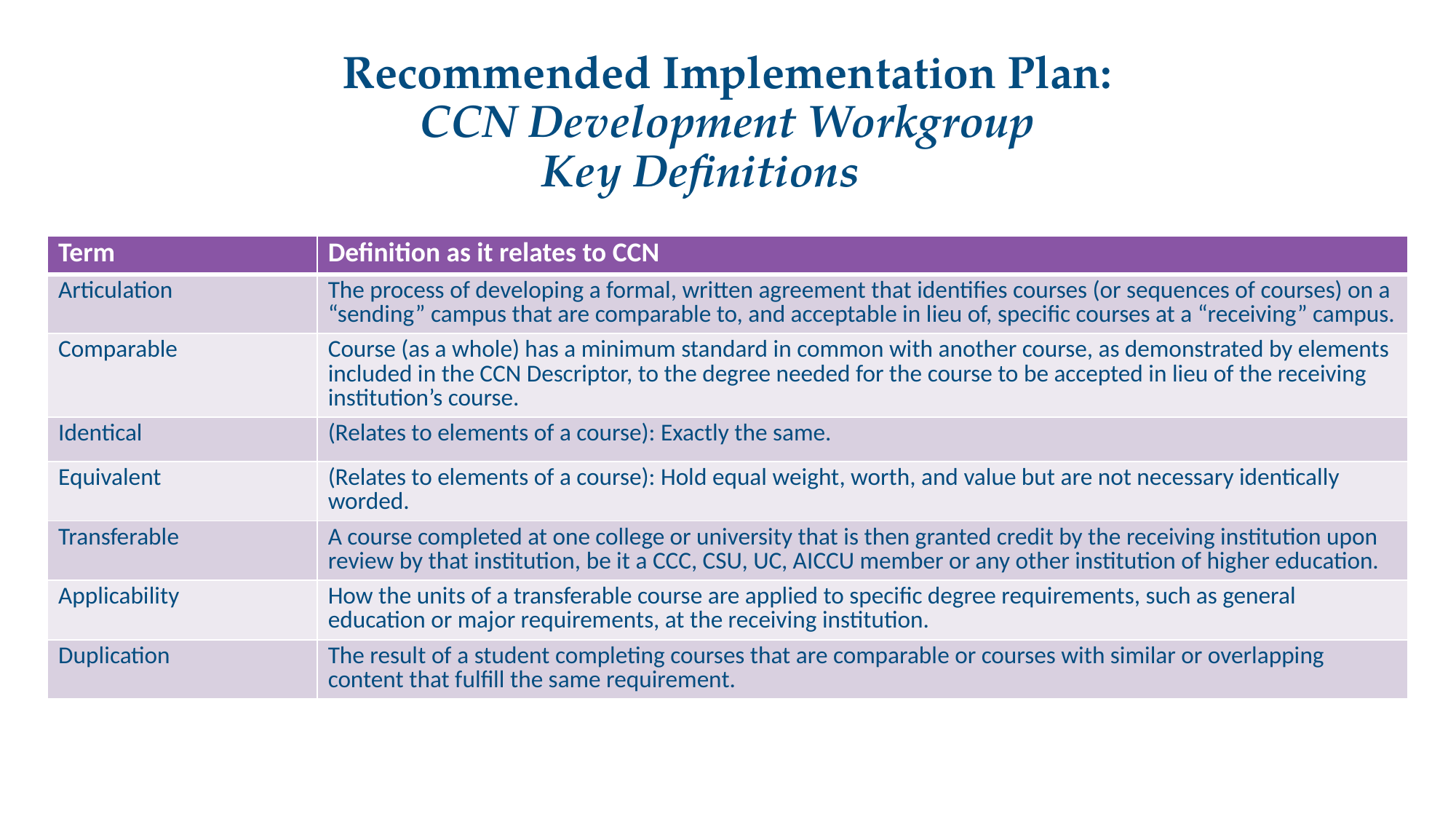

# Recommended Implementation Plan: CCN Development Workgroup Key Definitions

| Term | Definition as it relates to CCN |
| --- | --- |
| Articulation | The process of developing a formal, written agreement that identifies courses (or sequences of courses) on a “sending” campus that are comparable to, and acceptable in lieu of, specific courses at a “receiving” campus. |
| Comparable | Course (as a whole) has a minimum standard in common with another course, as demonstrated by elements included in the CCN Descriptor, to the degree needed for the course to be accepted in lieu of the receiving institution’s course. |
| Identical | (Relates to elements of a course): Exactly the same. |
| Equivalent | (Relates to elements of a course): Hold equal weight, worth, and value but are not necessary identically worded. |
| Transferable | A course completed at one college or university that is then granted credit by the receiving institution upon review by that institution, be it a CCC, CSU, UC, AICCU member or any other institution of higher education. |
| Applicability | How the units of a transferable course are applied to specific degree requirements, such as general education or major requirements, at the receiving institution. |
| Duplication | The result of a student completing courses that are comparable or courses with similar or overlapping content that fulfill the same requirement. |